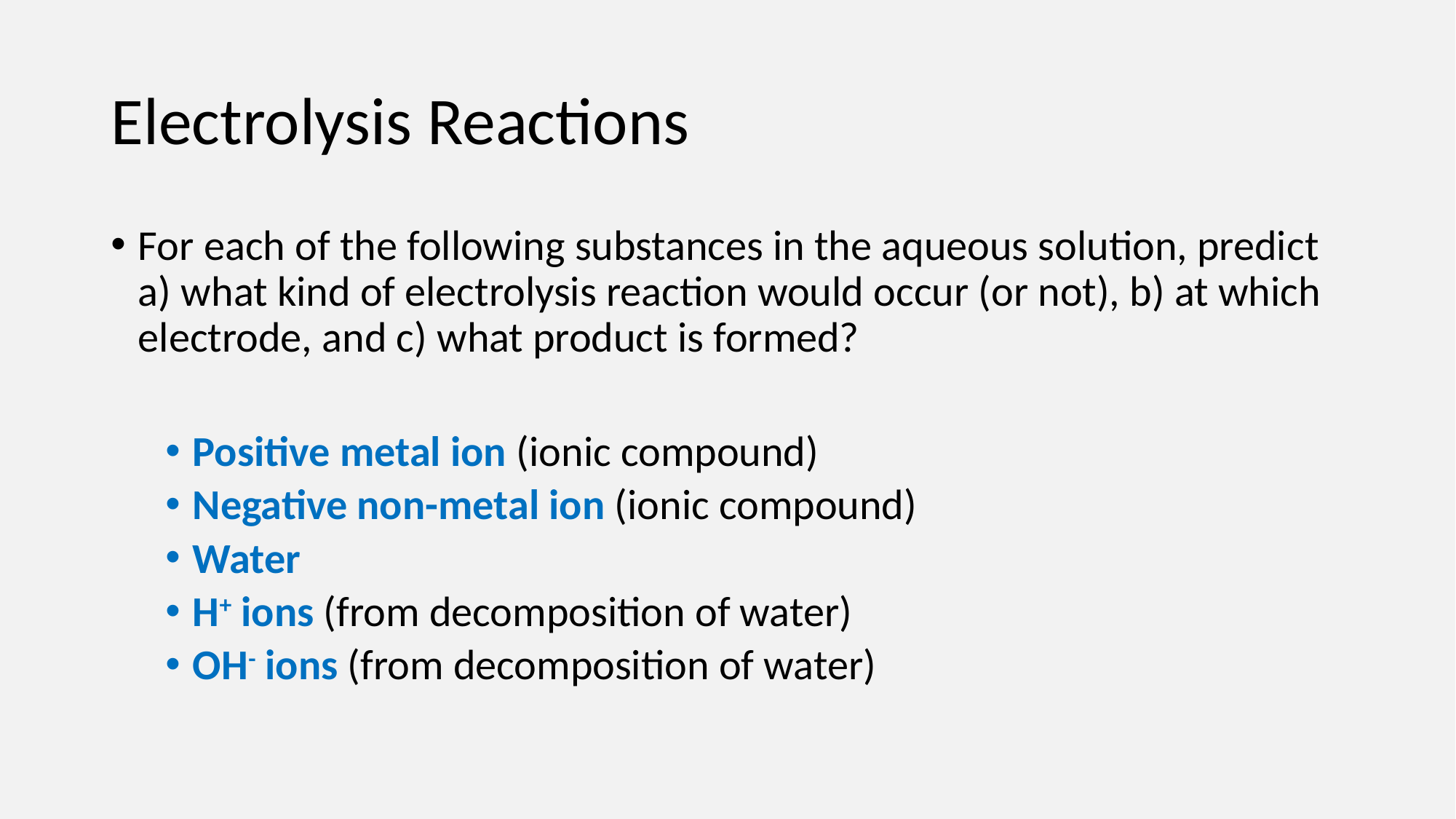

# Electrolysis Reactions
For each of the following substances in the aqueous solution, predict a) what kind of electrolysis reaction would occur (or not), b) at which electrode, and c) what product is formed?

Positive metal ion (ionic compound)
Negative non-metal ion (ionic compound)
Water
H+ ions (from decomposition of water)
OH- ions (from decomposition of water)